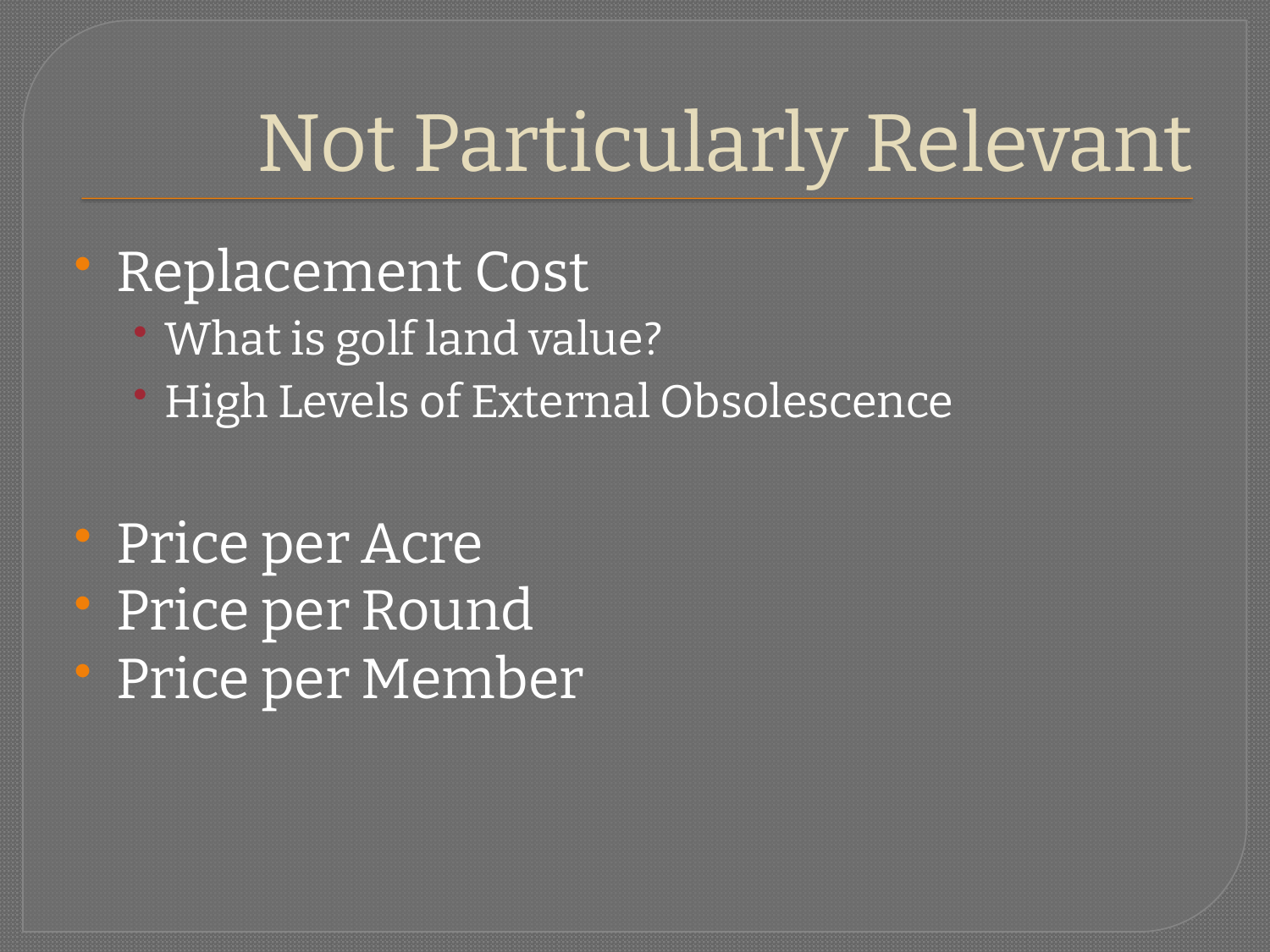

# Not Particularly Relevant
Replacement Cost
What is golf land value?
High Levels of External Obsolescence

Price per Acre
Price per Round
Price per Member